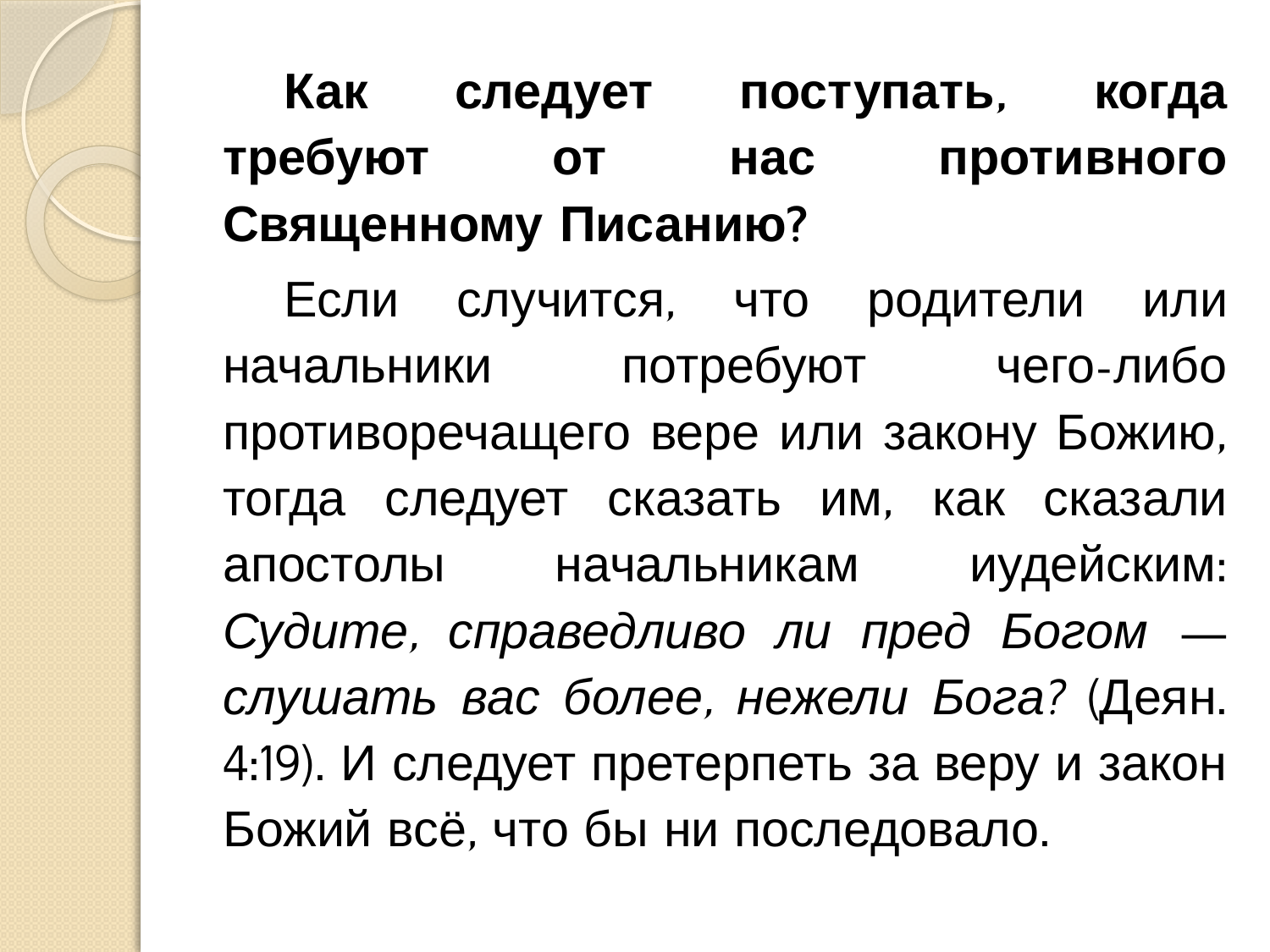

Как следует поступать, когда требуют от нас противного Священному Писанию?
Если случится, что родители или начальники потребуют чего-либо противоречащего вере или закону Божию, тогда следует сказать им, как сказали апостолы начальникам иудейским: Судите, справедливо ли пред Богом — слушать вас более, нежели Бога? (Деян. 4:19). И следует претерпеть за веру и закон Божий всё, что бы ни последовало.